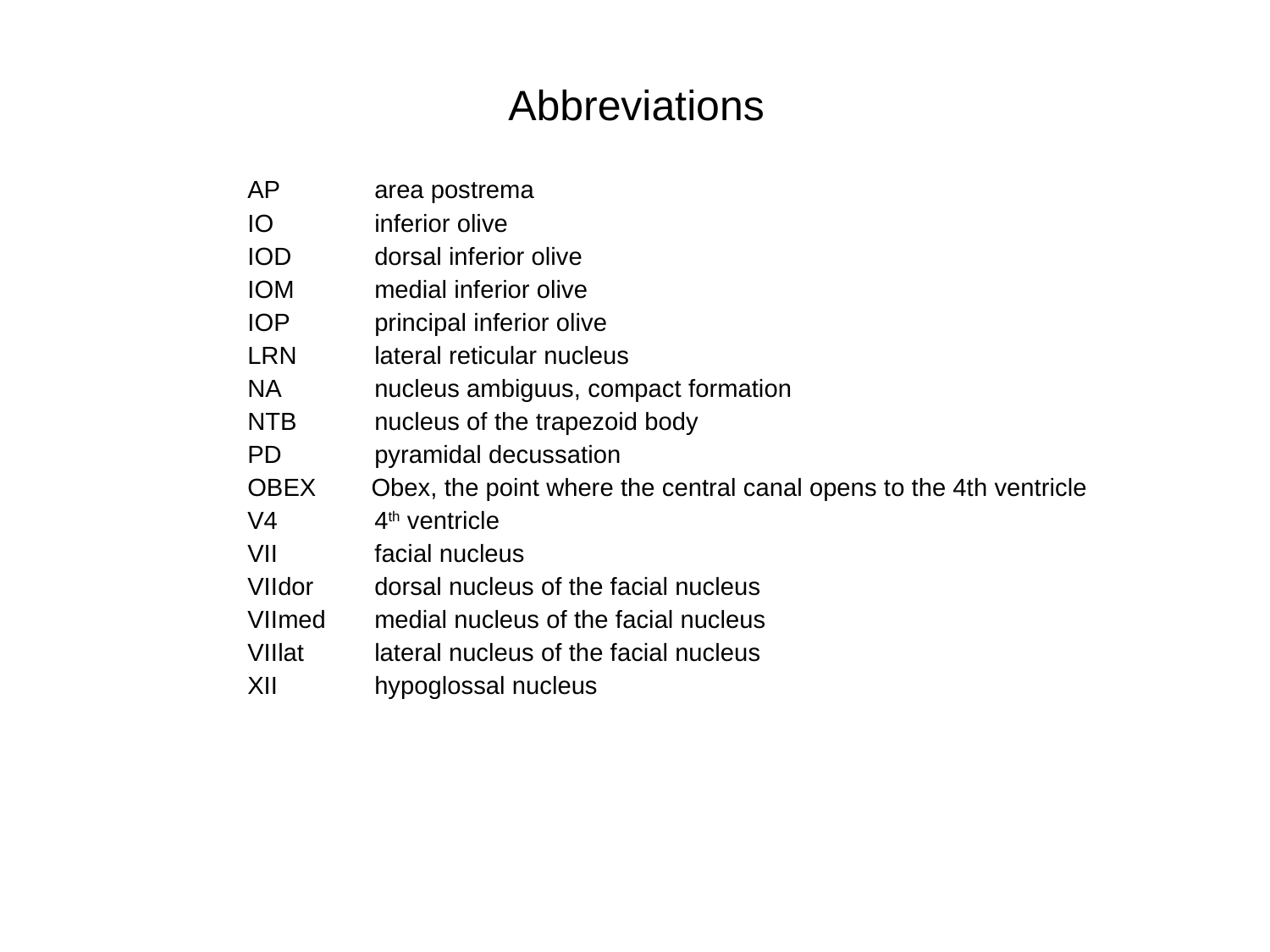

Abbreviations
AP	area postrema
IO	inferior olive
IOD	dorsal inferior olive
IOM	medial inferior olive
IOP	principal inferior olive
LRN	lateral reticular nucleus
NA	nucleus ambiguus, compact formation
NTB	nucleus of the trapezoid body
PD	pyramidal decussation
OBEX	Obex, the point where the central canal opens to the 4th ventricle
V4	4th ventricle
VII	facial nucleus
VIIdor	dorsal nucleus of the facial nucleus
VIImed	medial nucleus of the facial nucleus
VIIlat	lateral nucleus of the facial nucleus
XII	hypoglossal nucleus